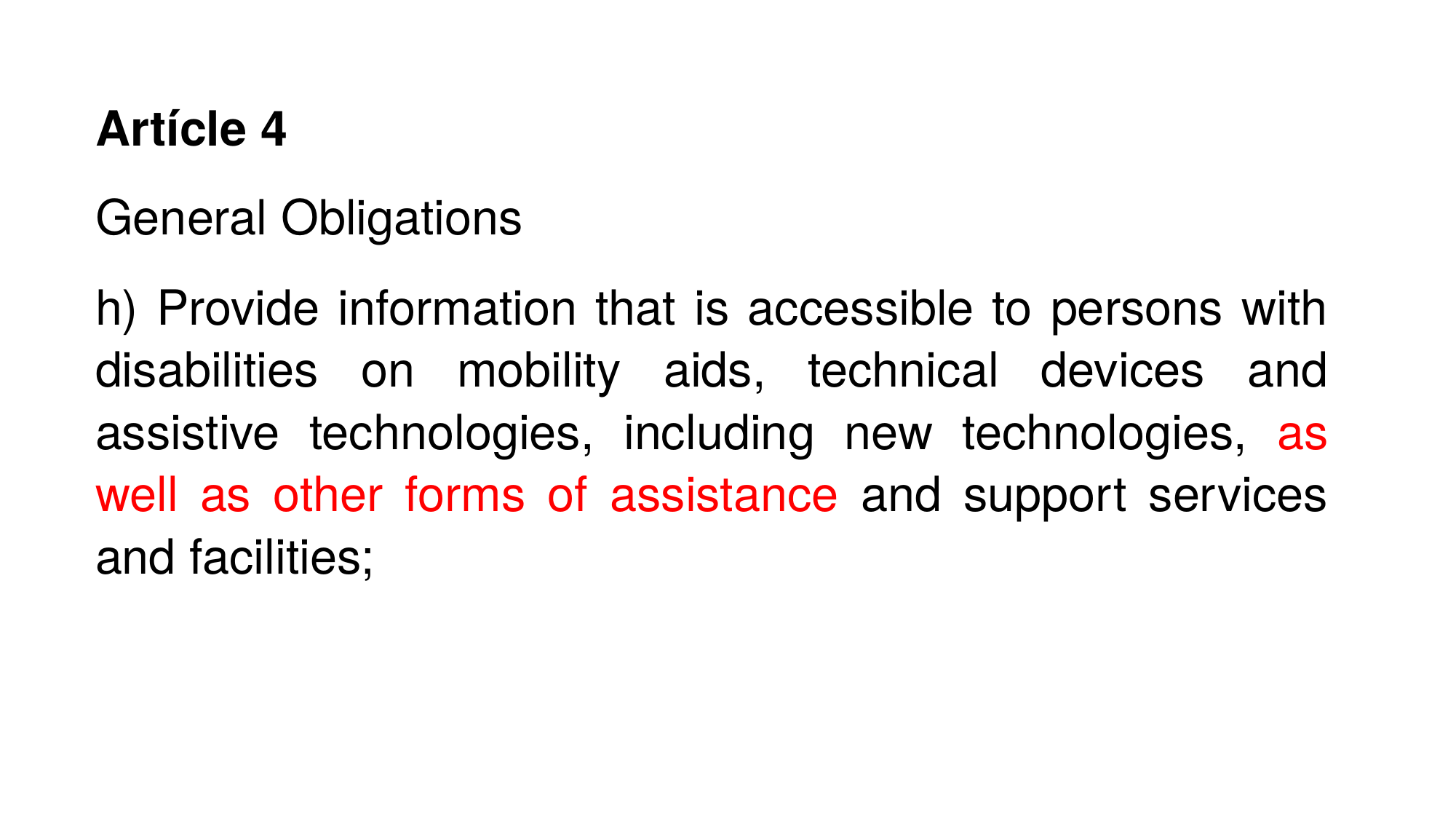

Artícle 4
General Obligations
h) Provide information that is accessible to persons with disabilities on mobility aids, technical devices and assistive technologies, including new technologies, as well as other forms of assistance and support services and facilities;